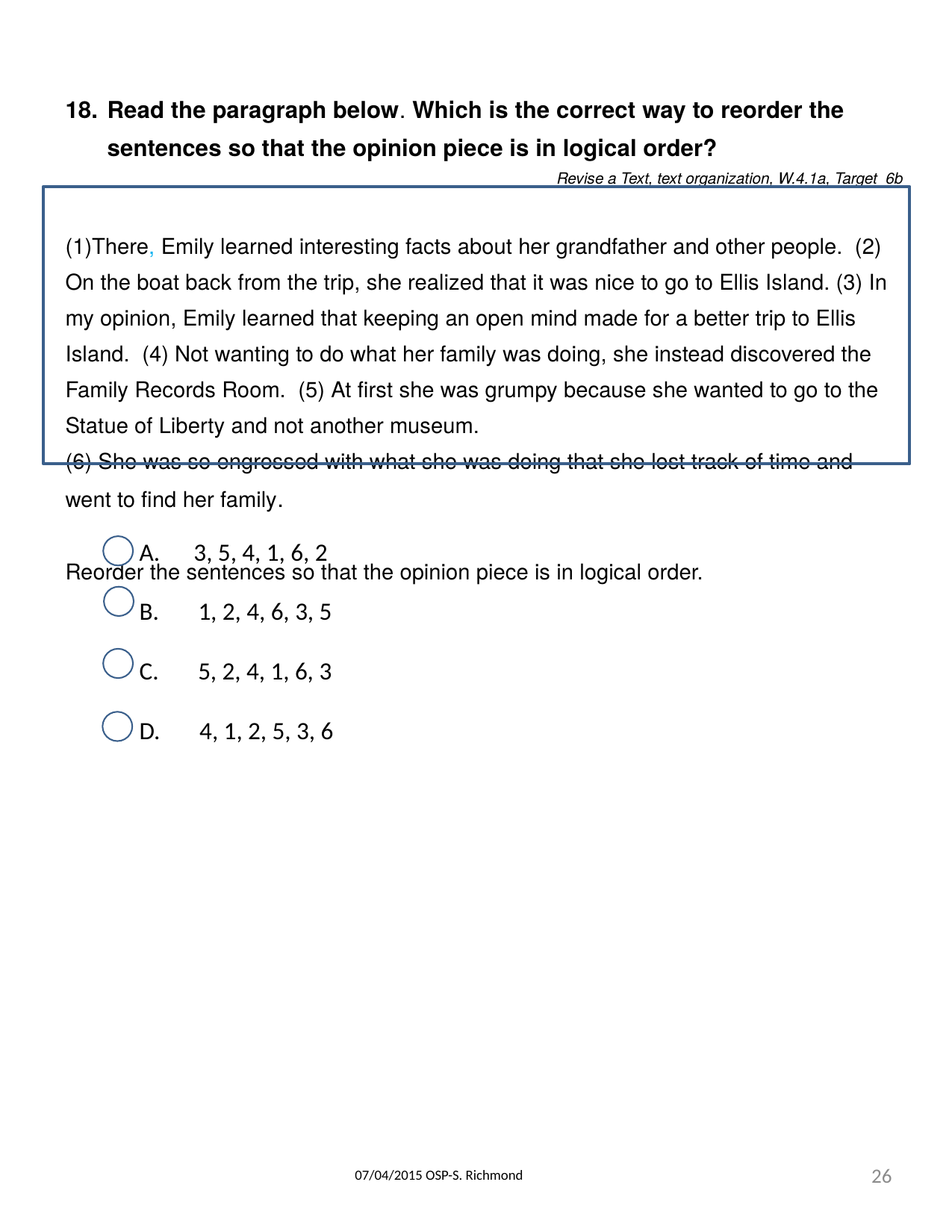

| Read the paragraph below. Which is the correct way to reorder the sentences so that the opinion piece is in logical order? Revise a Text, text organization, W.4.1a, Target 6b (1)There, Emily learned interesting facts about her grandfather and other people. (2) On the boat back from the trip, she realized that it was nice to go to Ellis Island. (3) In my opinion, Emily learned that keeping an open mind made for a better trip to Ellis Island. (4) Not wanting to do what her family was doing, she instead discovered the Family Records Room. (5) At first she was grumpy because she wanted to go to the Statue of Liberty and not another museum. (6) She was so engrossed with what she was doing that she lost track of time and went to find her family. Reorder the sentences so that the opinion piece is in logical order. |
| --- |

A.      3, 5, 4, 1, 6, 2

B.       1, 2, 4, 6, 3, 5

C.       5, 2, 4, 1, 6, 3

D.       4, 1, 2, 5, 3, 6

26